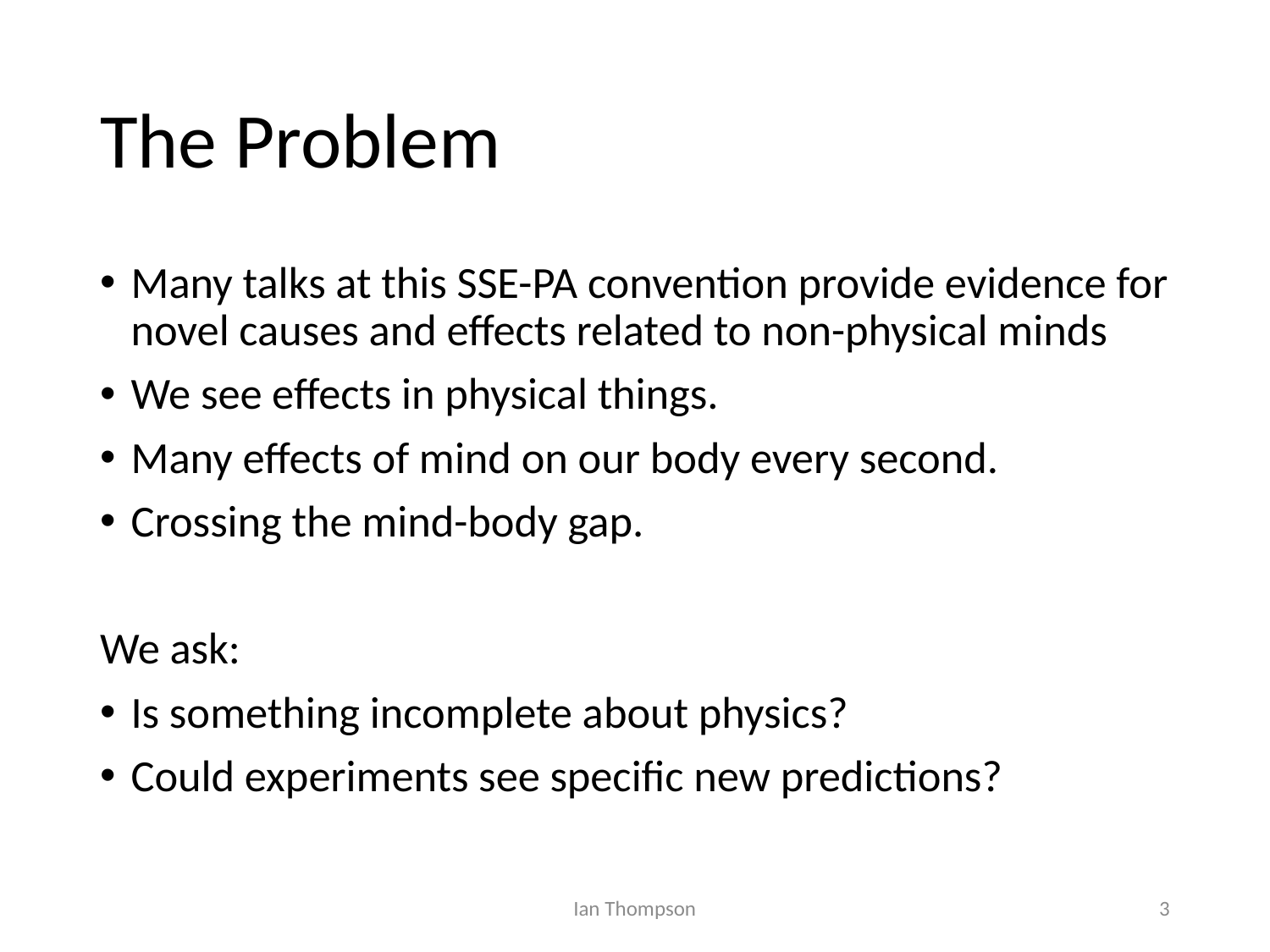

# The Problem
Many talks at this SSE-PA convention provide evidence for novel causes and effects related to non-physical minds
We see effects in physical things.
Many effects of mind on our body every second.
Crossing the mind-body gap.

We ask:
Is something incomplete about physics?
Could experiments see specific new predictions?

Ian Thompson
3